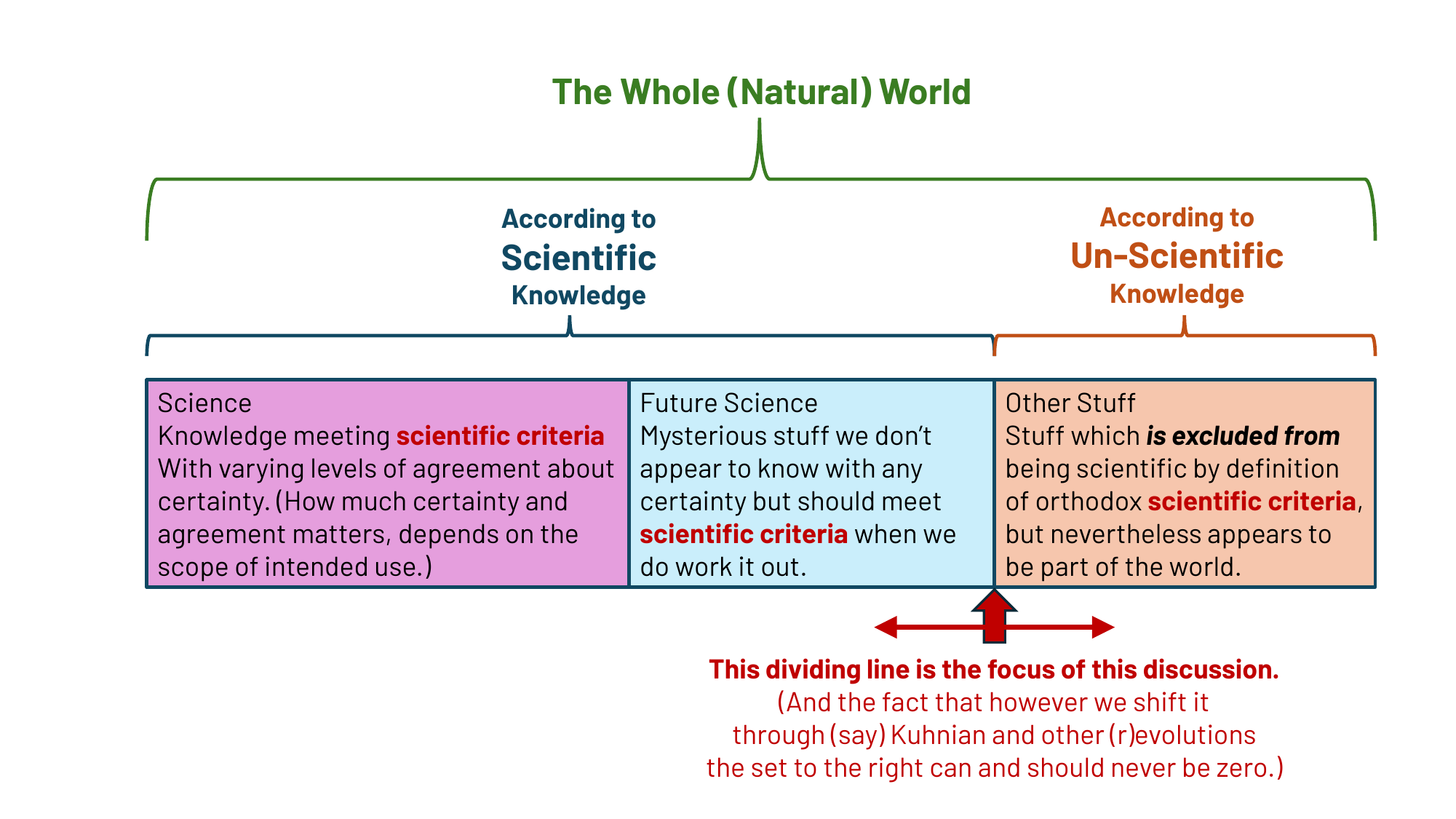

The Whole (Natural) World

According to
Un-Scientific
Knowledge
According to
Scientific
Knowledge
Science
Knowledge meeting scientific criteria
With varying levels of agreement about certainty. (How much certainty and agreement matters, depends on the scope of intended use.)
Future Science
Mysterious stuff we don’t appear to know with any certainty but should meet scientific criteria when we do work it out.
Other Stuff
Stuff which is excluded from being scientific by definition of orthodox scientific criteria, but nevertheless appears to be part of the world.

This dividing line is the focus of this discussion.
(And the fact that however we shift it
through (say) Kuhnian and other (r)evolutions
the set to the right can and should never be zero.)